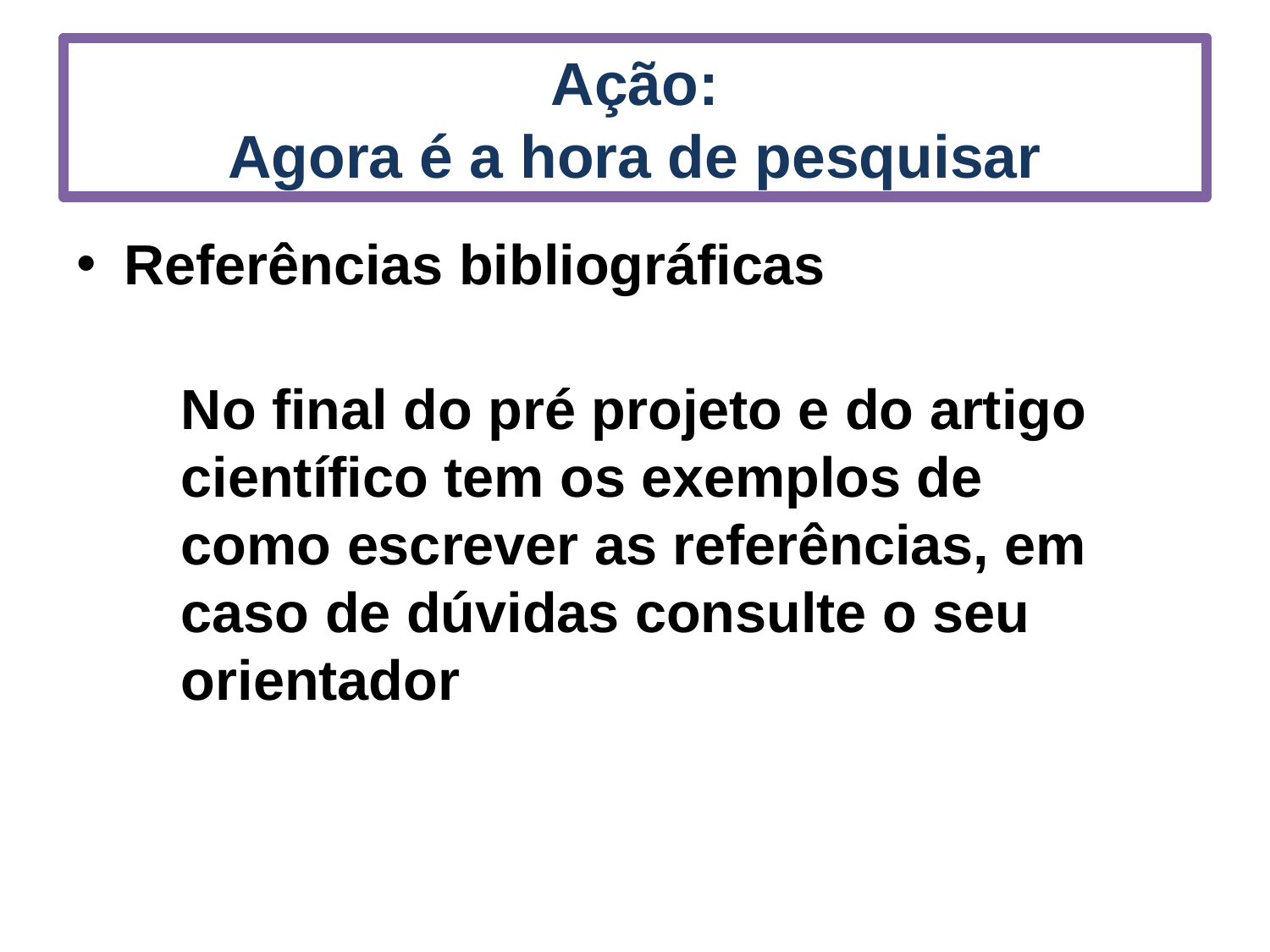

# Ação: Agora é a hora de pesquisar
Referências bibliográficas
No final do pré projeto e do artigo científico tem os exemplos de como escrever as referências, em caso de dúvidas consulte o seu orientador